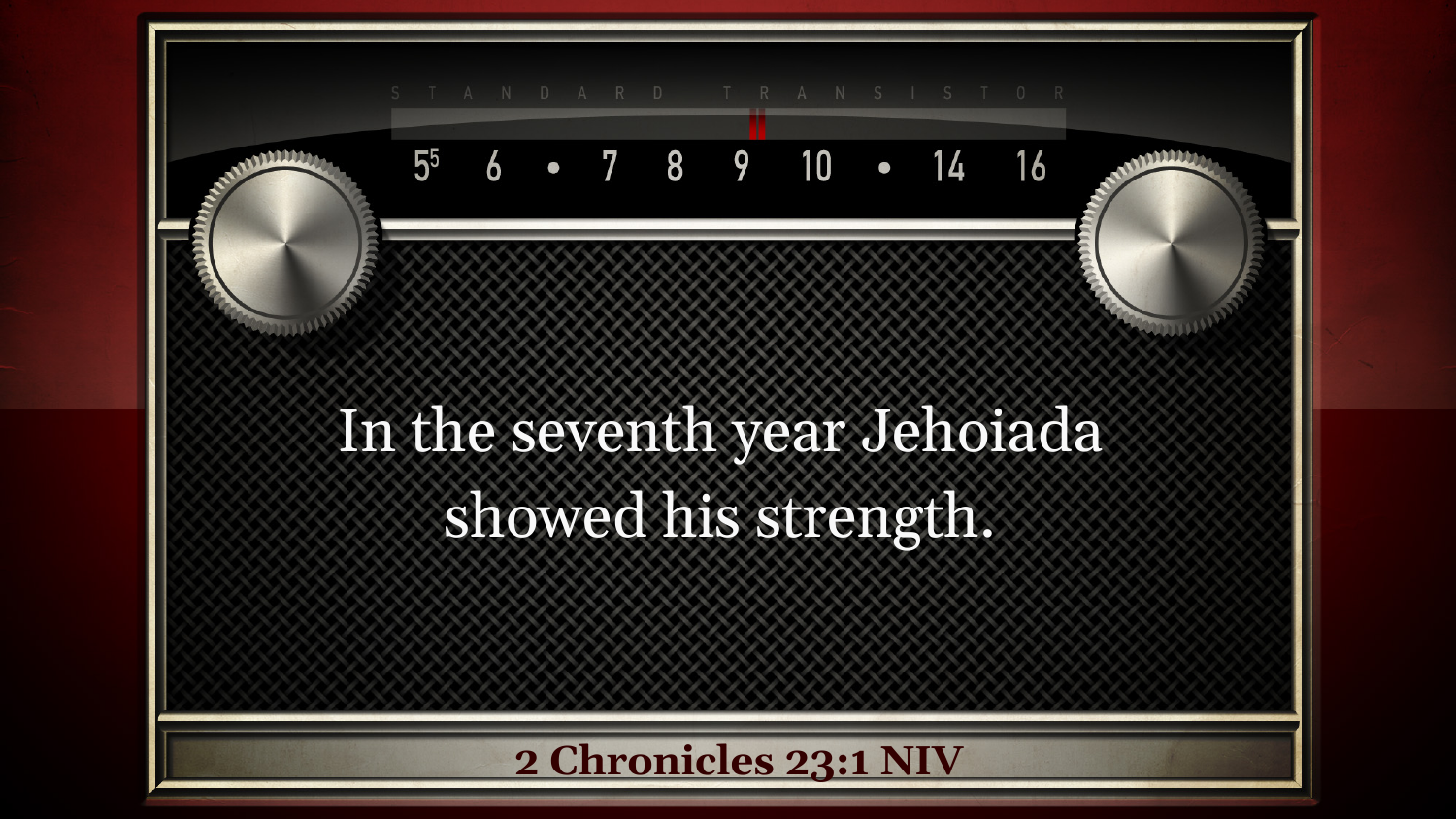

In the seventh year Jehoiada
showed his strength.
2 Chronicles 23:1 NIV